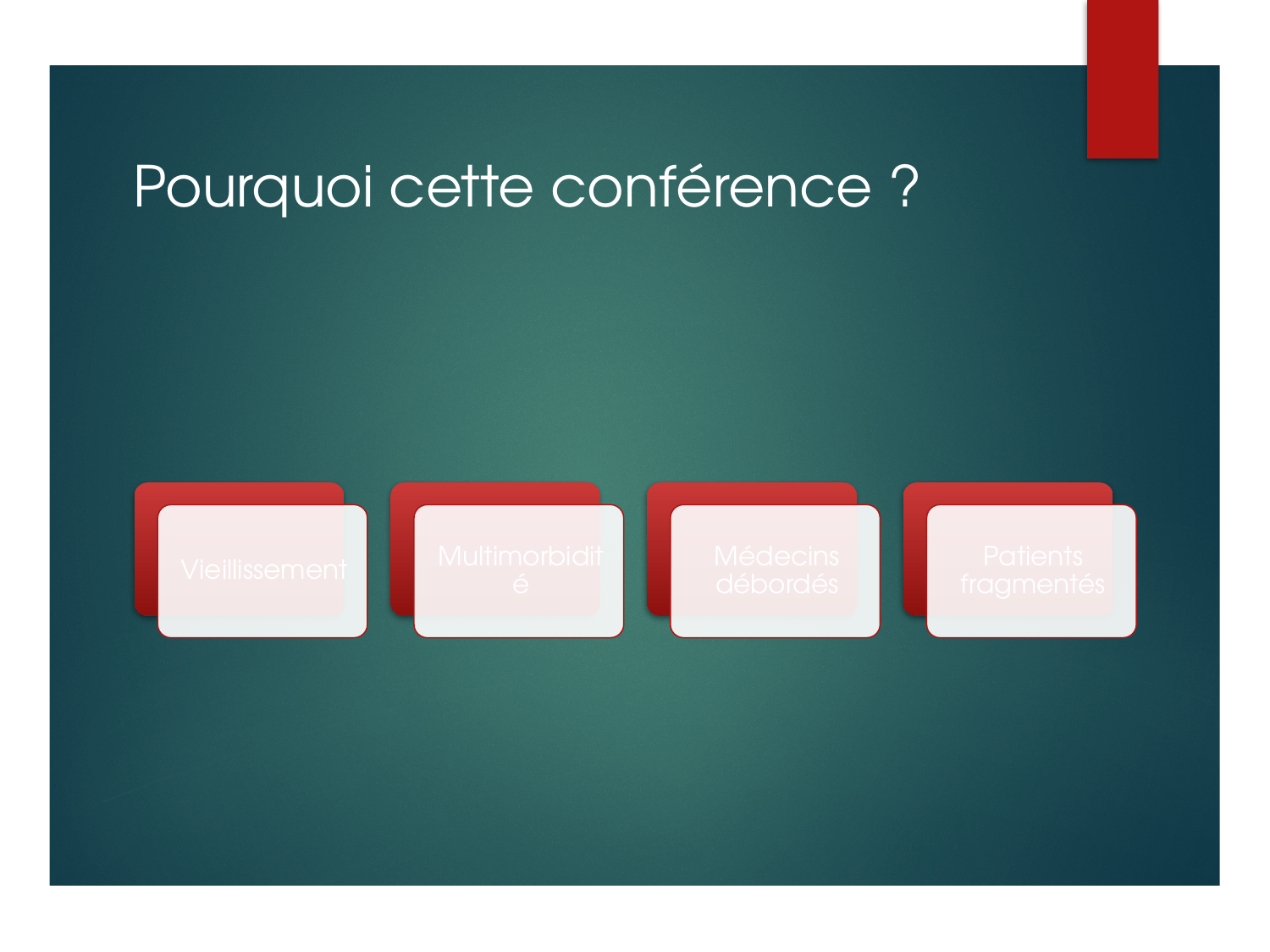

# Pourquoi cette conférence ?
Vieillissement
Multimorbidité
Médecins débordés
Patients fragmentés